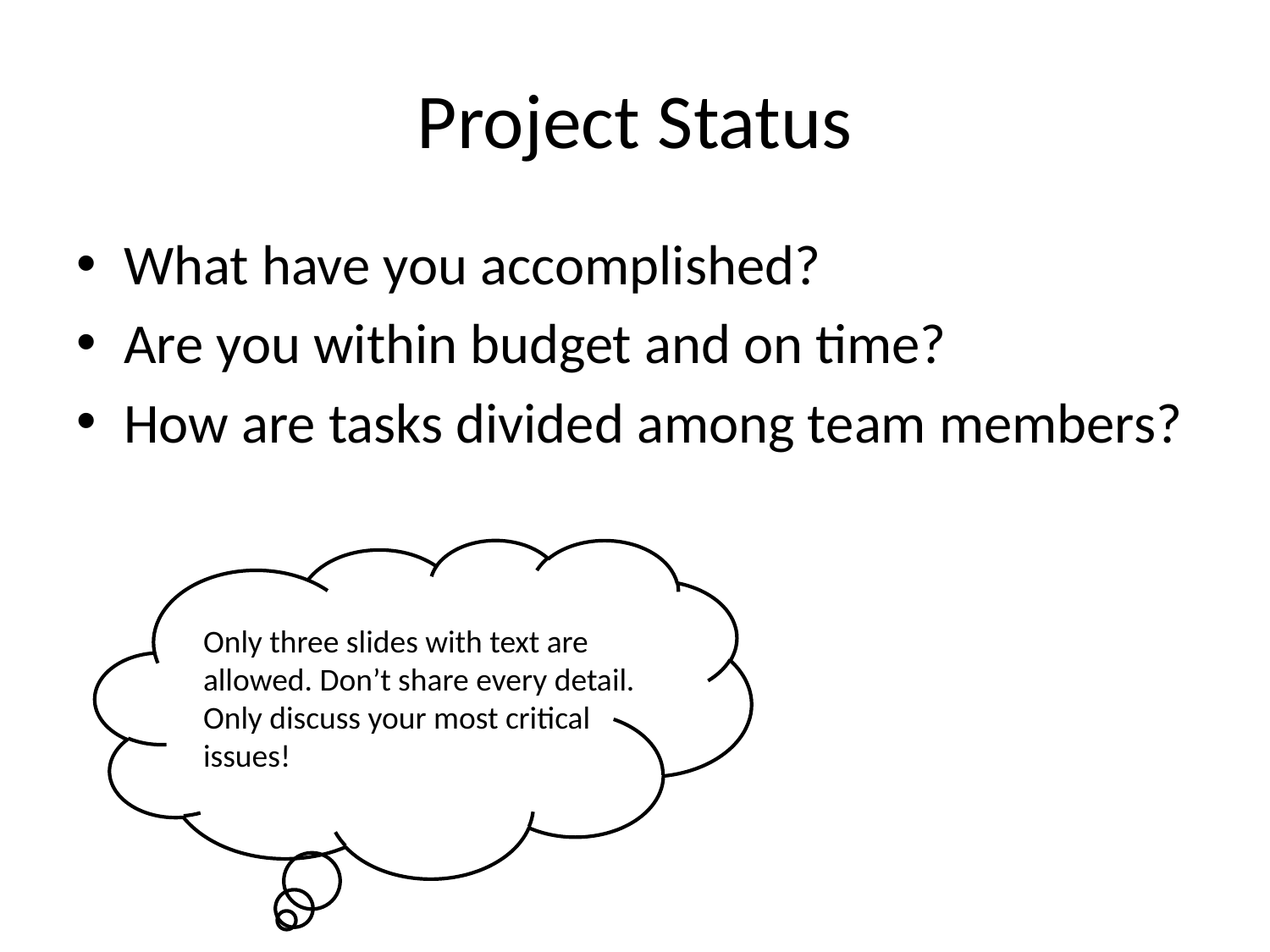

# Project Status
What have you accomplished?
Are you within budget and on time?
How are tasks divided among team members?

Only three slides with text are allowed. Don’t share every detail. Only discuss your most critical issues!